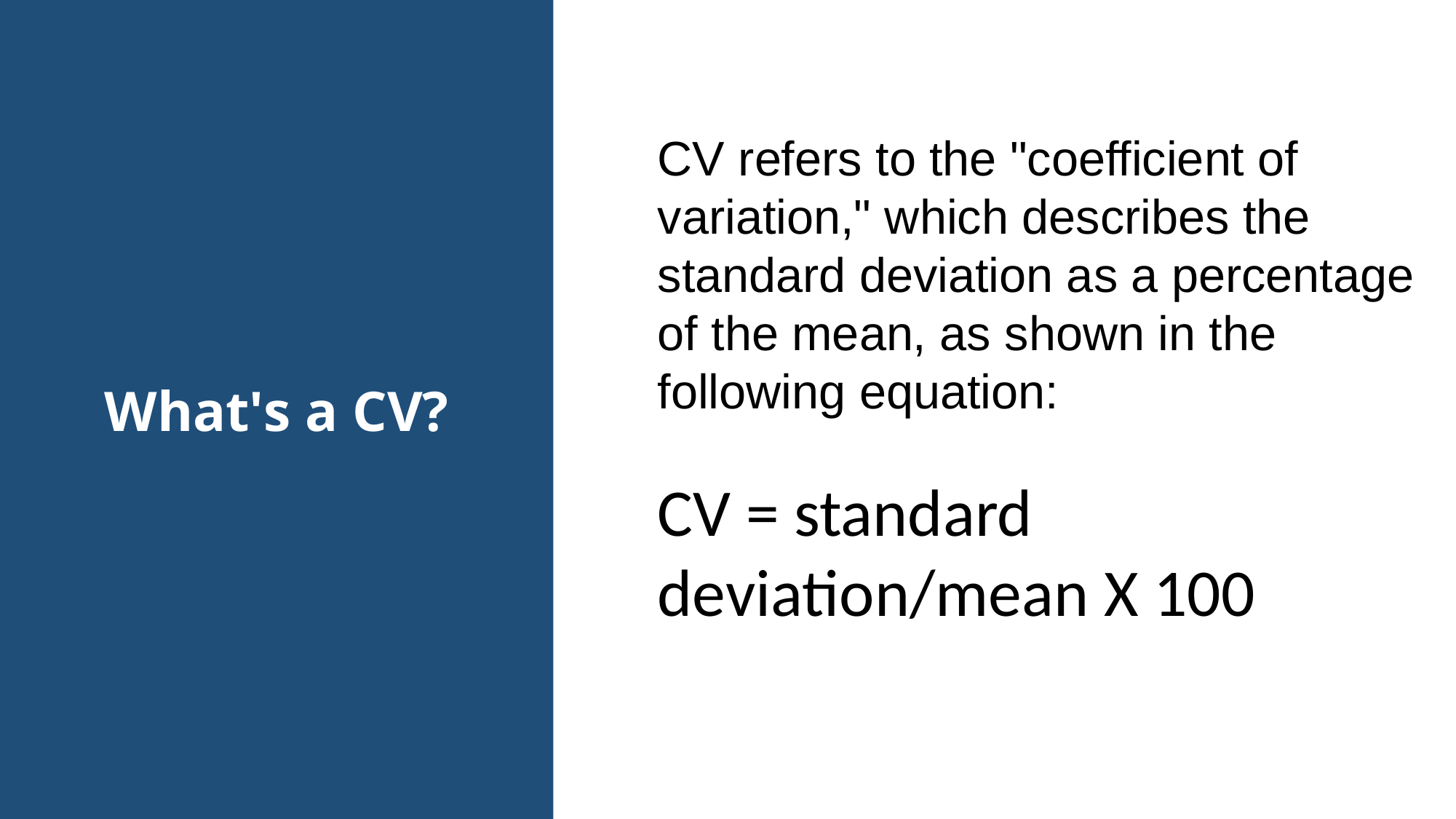

What's a CV?

CV refers to the "coefficient of variation," which describes the standard deviation as a percentage of the mean, as shown in the following equation:

CV = standard deviation/mean X 100